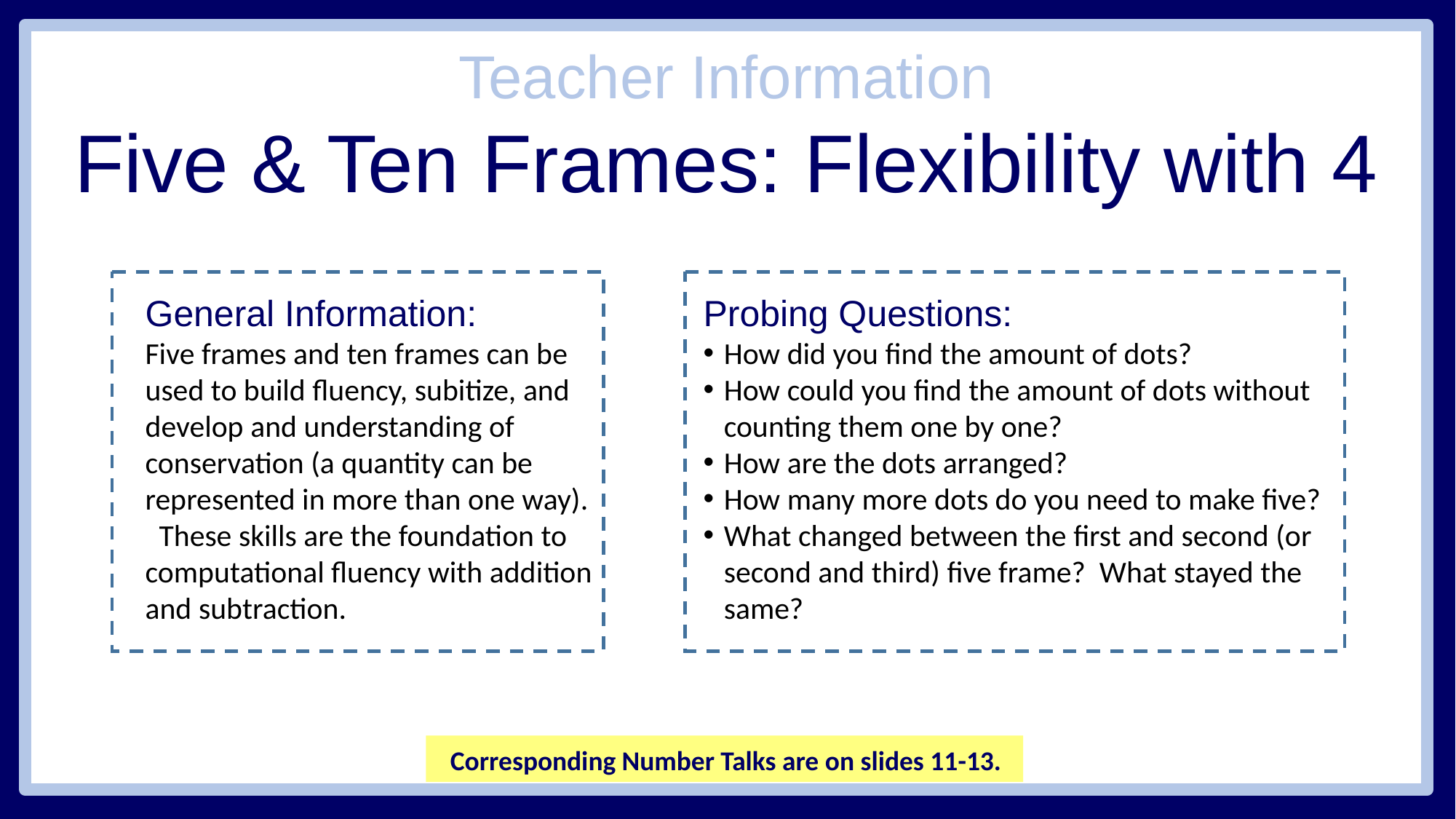

Teacher Information
Five & Ten Frames: Flexibility with 4

Corresponding Number Talks are on slides 11-13.

General Information:
Five frames and ten frames can be used to build fluency, subitize, and develop and understanding of conservation (a quantity can be represented in more than one way).   These skills are the foundation to computational fluency with addition and subtraction.
Probing Questions:
How did you find the amount of dots?
How could you find the amount of dots without counting them one by one?
How are the dots arranged?
How many more dots do you need to make five?
What changed between the first and second (or second and third) five frame?  What stayed the same?